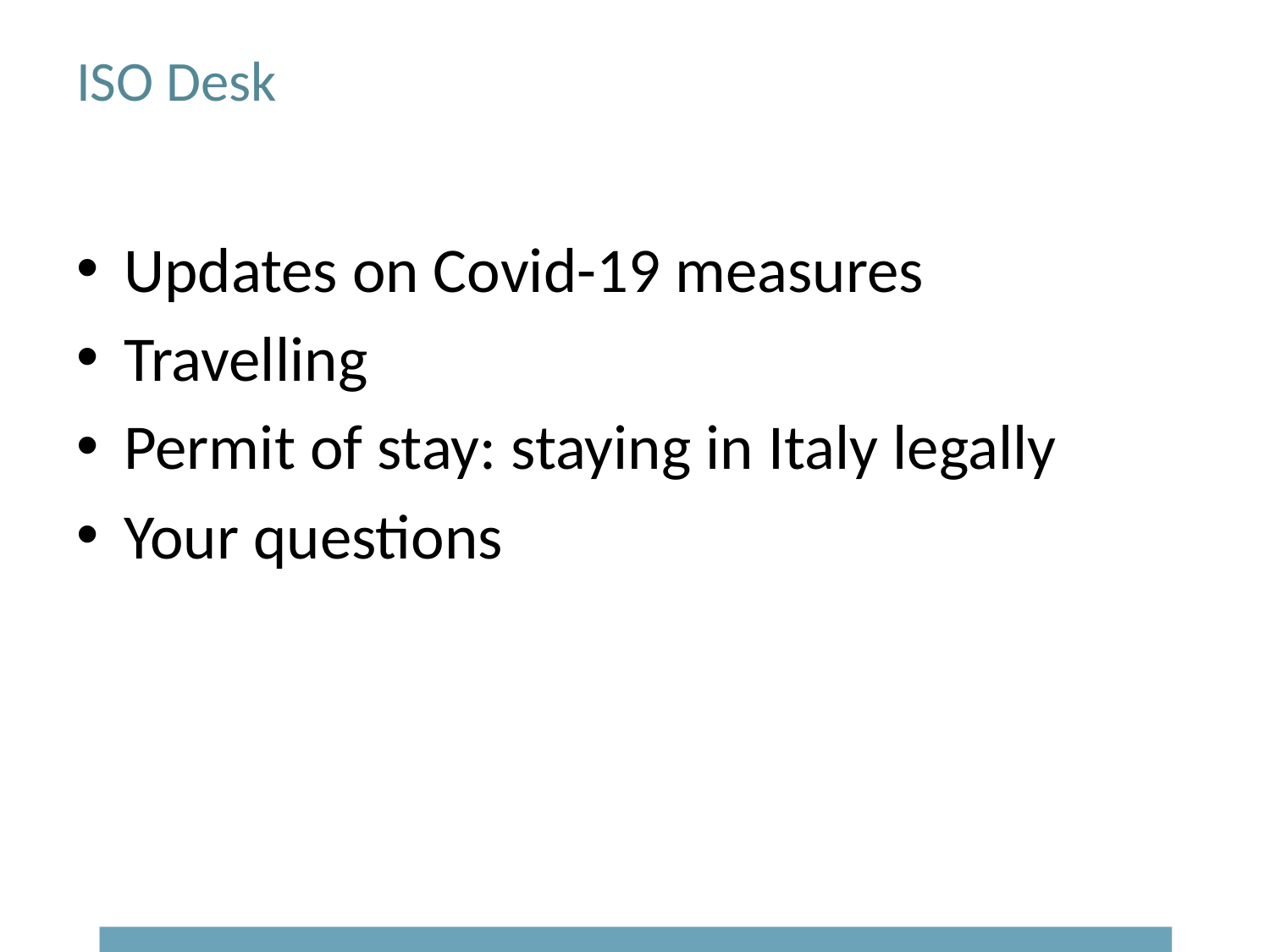

# ISO Desk
Updates on Covid-19 measures
Travelling
Permit of stay: staying in Italy legally
Your questions